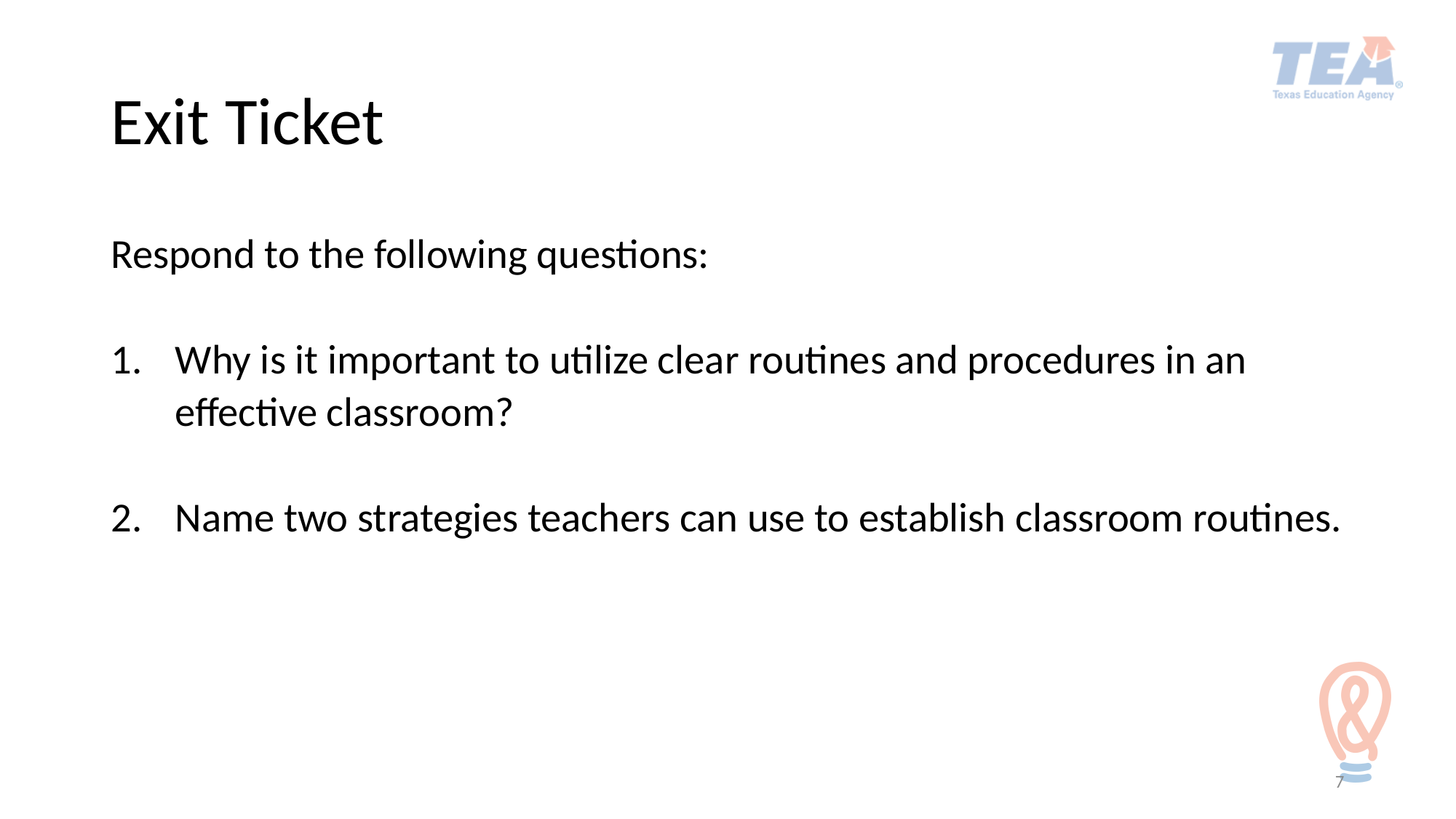

# Exit Ticket
Respond to the following questions:

Why is it important to utilize clear routines and procedures in an effective classroom?

Name two strategies teachers can use to establish classroom routines.
7